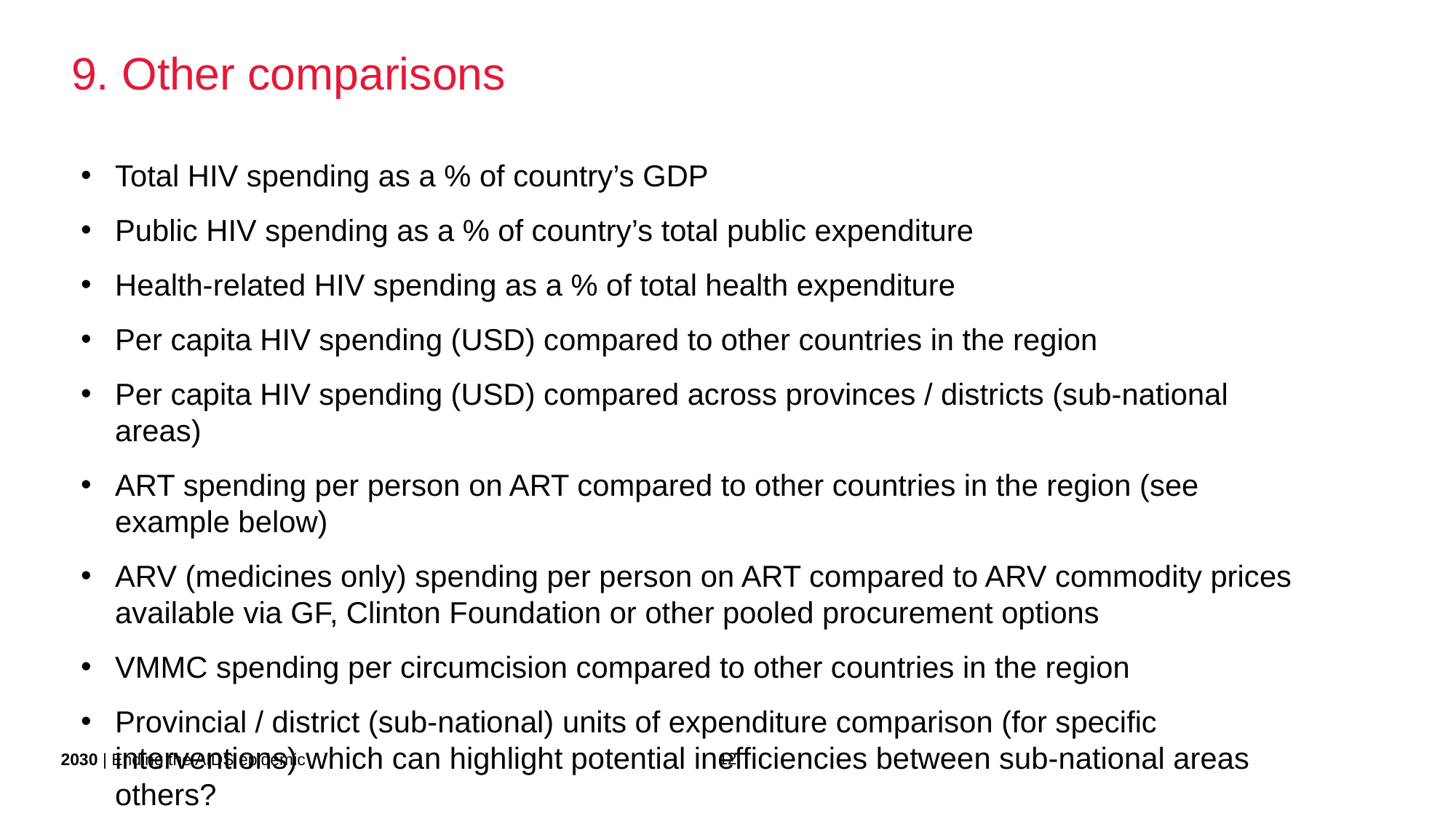

9. Other comparisons
Total HIV spending as a % of country’s GDP
Public HIV spending as a % of country’s total public expenditure
Health-related HIV spending as a % of total health expenditure
Per capita HIV spending (USD) compared to other countries in the region
Per capita HIV spending (USD) compared across provinces / districts (sub-national areas)
ART spending per person on ART compared to other countries in the region (see example below)
ARV (medicines only) spending per person on ART compared to ARV commodity prices available via GF, Clinton Foundation or other pooled procurement options
VMMC spending per circumcision compared to other countries in the region
Provincial / district (sub-national) units of expenditure comparison (for specific interventions) which can highlight potential inefficiencies between sub-national areas others?

12